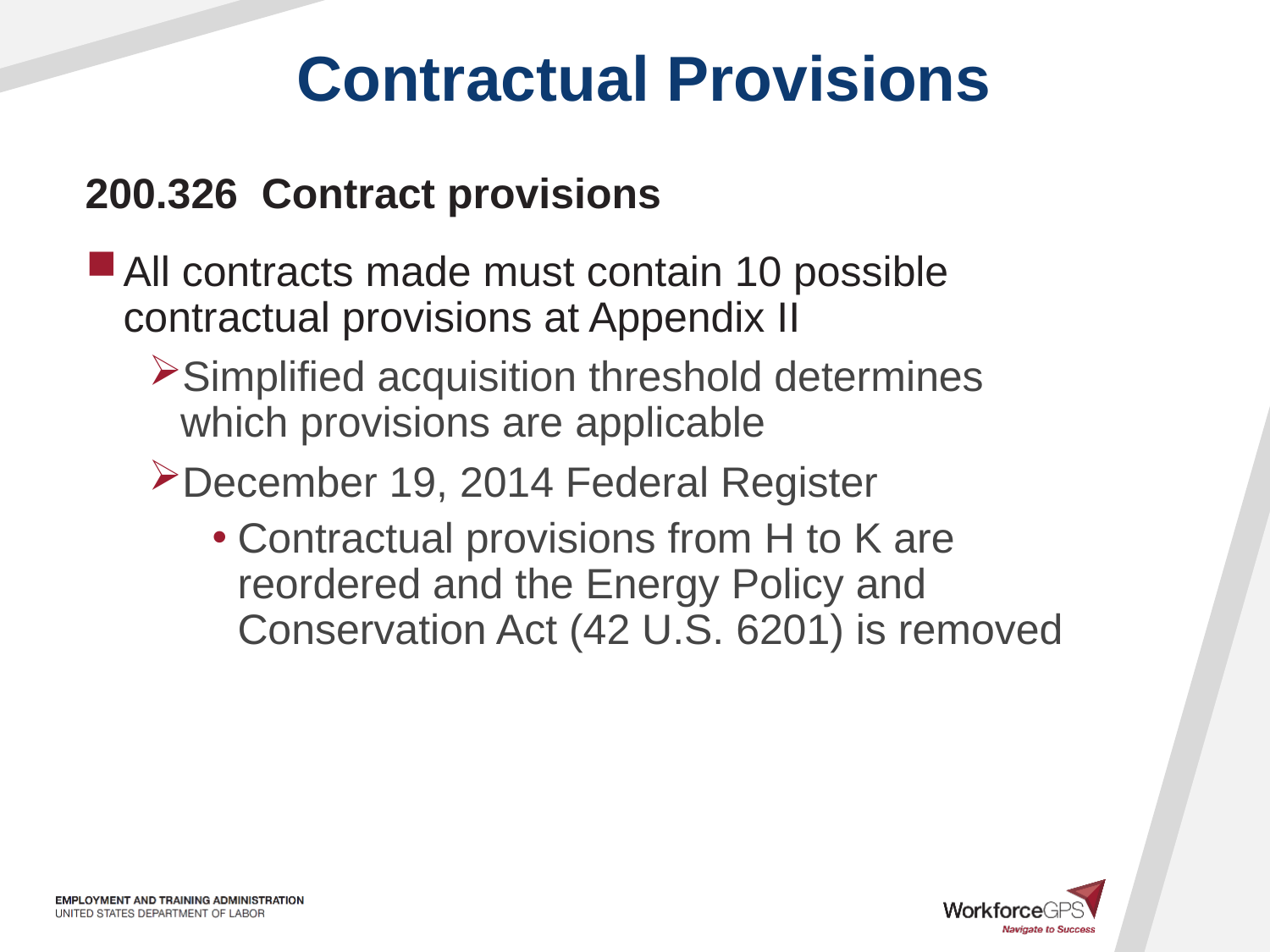

# Contractual Provisions
200.326  Contract provisions
All contracts made must contain 10 possible contractual provisions at Appendix II
Simplified acquisition threshold determines which provisions are applicable
December 19, 2014 Federal Register
Contractual provisions from H to K are reordered and the Energy Policy and Conservation Act (42 U.S. 6201) is removed